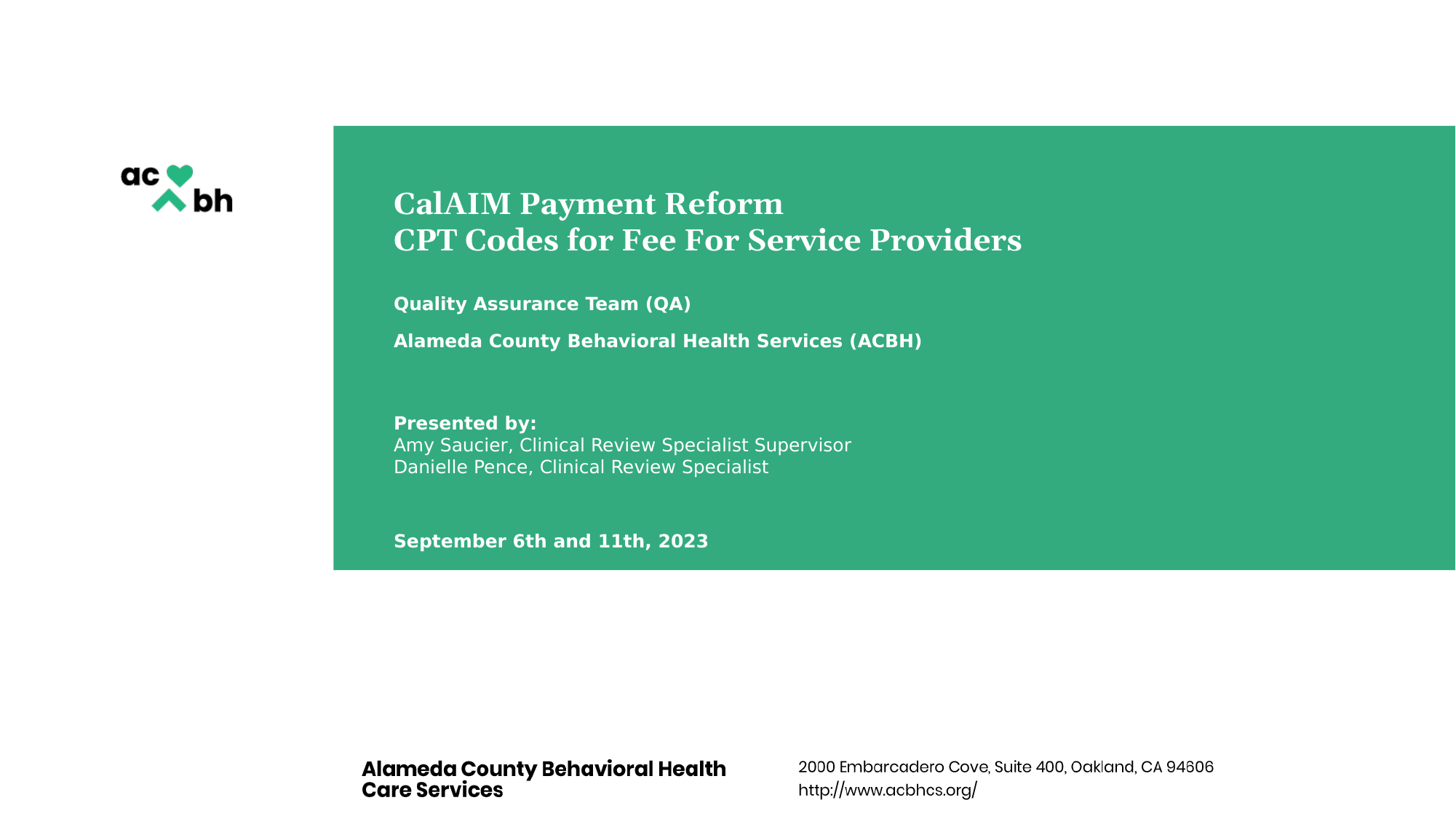

# CalAIM Payment Reform CPT Codes for Fee For Service Providers
Quality Assurance Team (QA)
Alameda County Behavioral Health Services (ACBH)

Presented by:
Amy Saucier, Clinical Review Specialist Supervisor
Danielle Pence, Clinical Review Specialist

September 6th and 11th, 2023